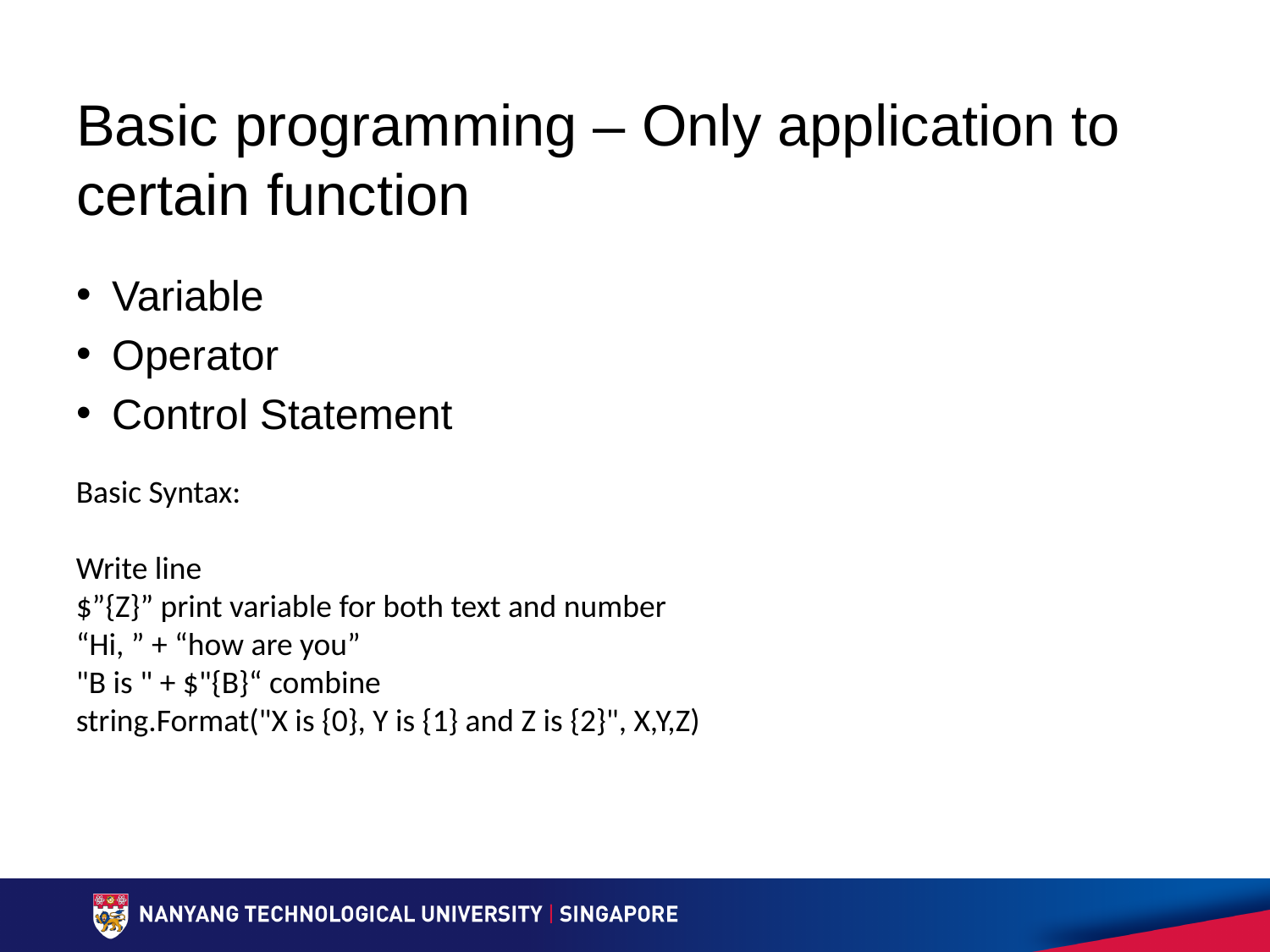

# Basic programming – Only application to certain function
Variable
Operator
Control Statement
Basic Syntax:

Write line
$”{Z}” print variable for both text and number
“Hi, ” + “how are you”
"B is " + $"{B}“ combine
string.Format("X is {0}, Y is {1} and Z is {2}", X,Y,Z)